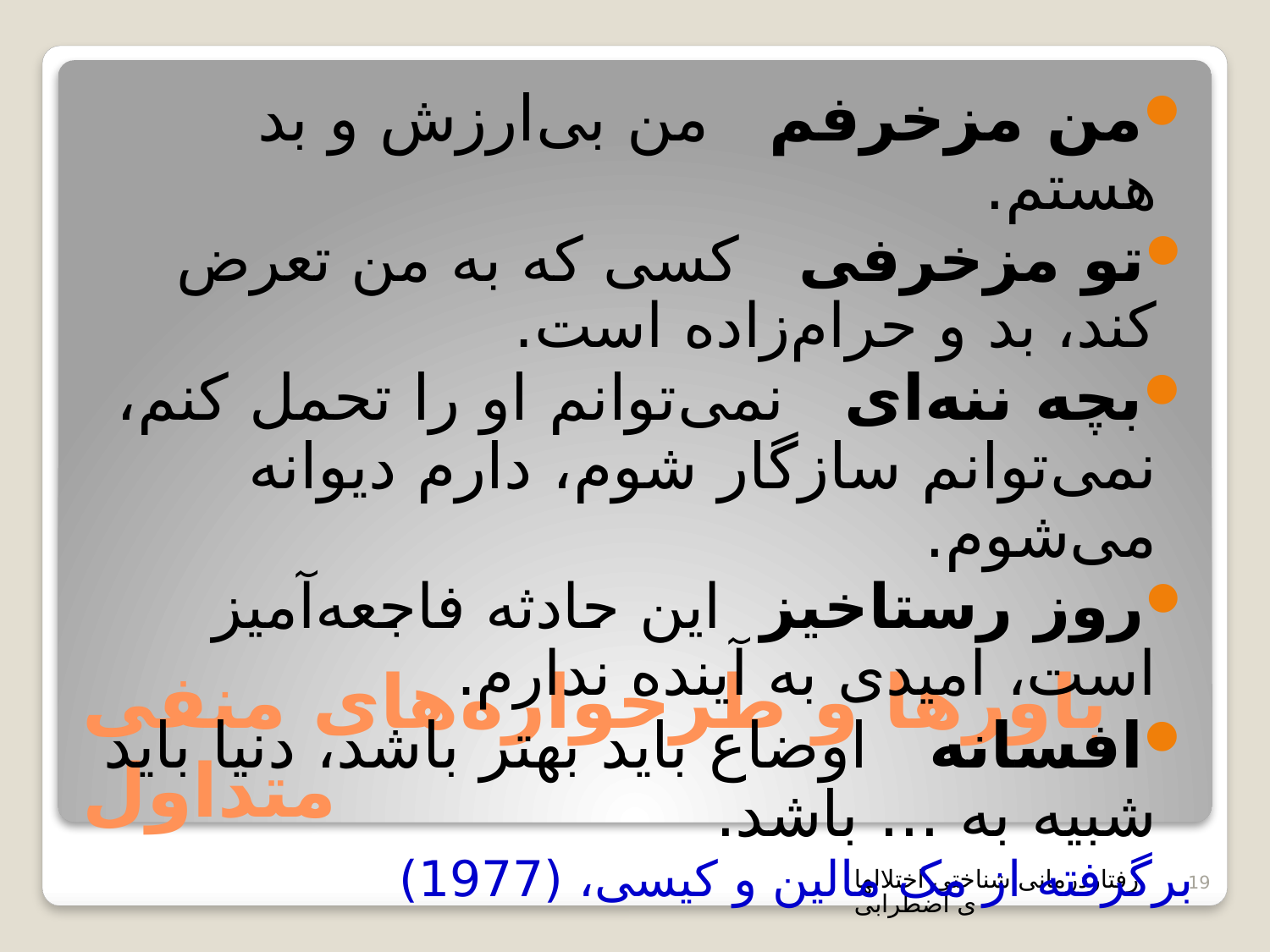

من مزخرفم   من بی‌ارزش و بد هستم.
تو مزخرفی   کسی که به من تعرض کند، بد و حرام‌زاده است.
بچه ننه‌ای   نمی‌توانم او را تحمل کنم، نمی‌توانم سازگار شوم، دارم دیوانه می‌شوم.
روز رستاخیز  این حادثه فاجعه‌آمیز است، امیدی به آینده ندارم.
افسانه   اوضاع باید بهتر باشد، دنیا باید شبیه به ... باشد.
برگرفته از مک مالین و کیسی، (1977)
# باورها و طرحواره‌های منفی متداول
رفتاردرمانی شناختی اختلالهای اضطرابی
19